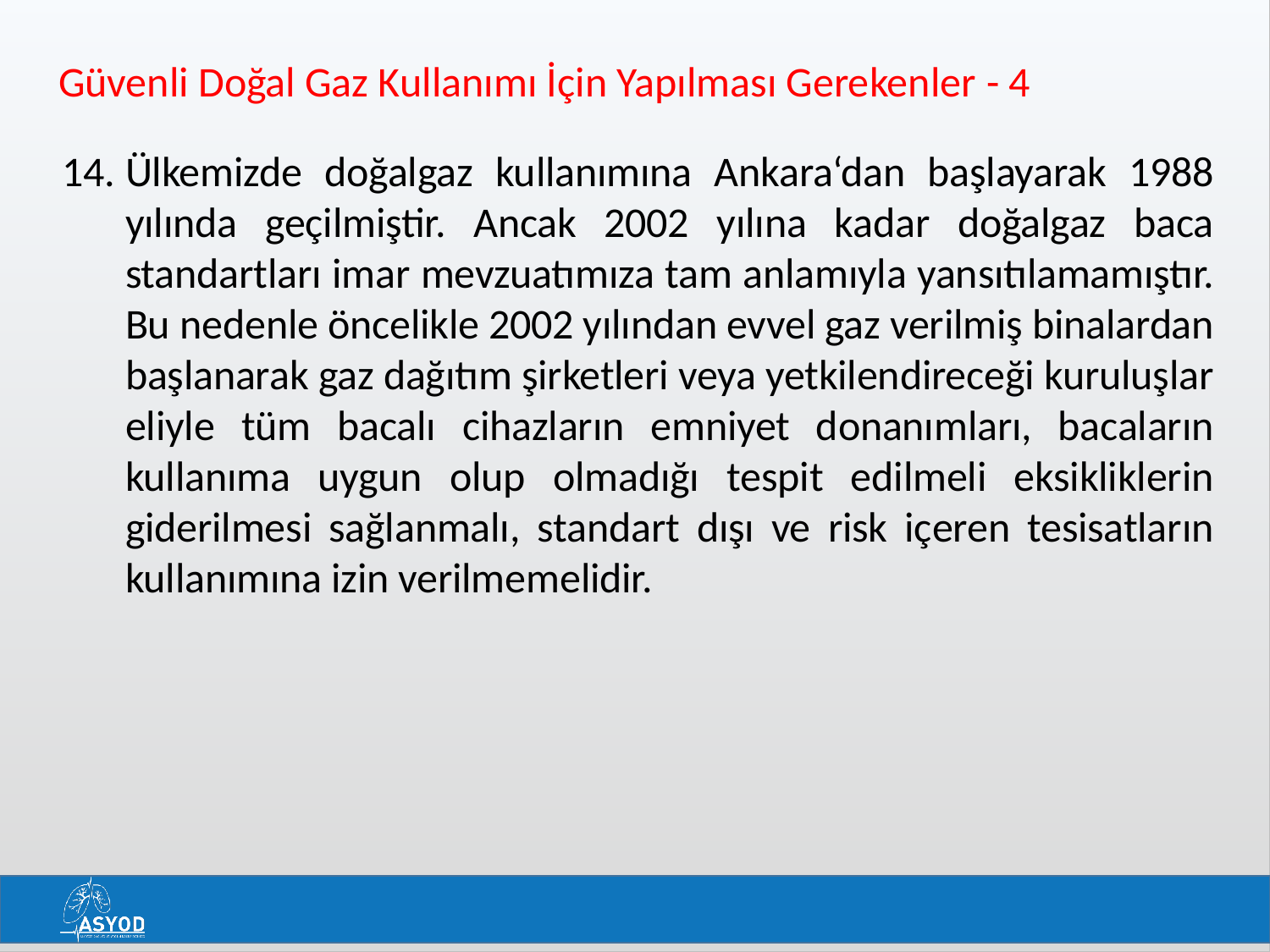

# Güvenli Doğal Gaz Kullanımı İçin Yapılması Gerekenler - 4
Ülkemizde doğalgaz kullanımına Ankara‘dan başlayarak 1988 yılında geçilmiştir. Ancak 2002 yılına kadar doğalgaz baca standartları imar mevzuatımıza tam anlamıyla yansıtılamamıştır. Bu nedenle öncelikle 2002 yılından evvel gaz verilmiş binalardan başlanarak gaz dağıtım şirketleri veya yetkilendireceği kuruluşlar eliyle tüm bacalı cihazların emniyet donanımları, bacaların kullanıma uygun olup olmadığı tespit edilmeli eksikliklerin giderilmesi sağlanmalı, standart dışı ve risk içeren tesisatların kullanımına izin verilmemelidir.